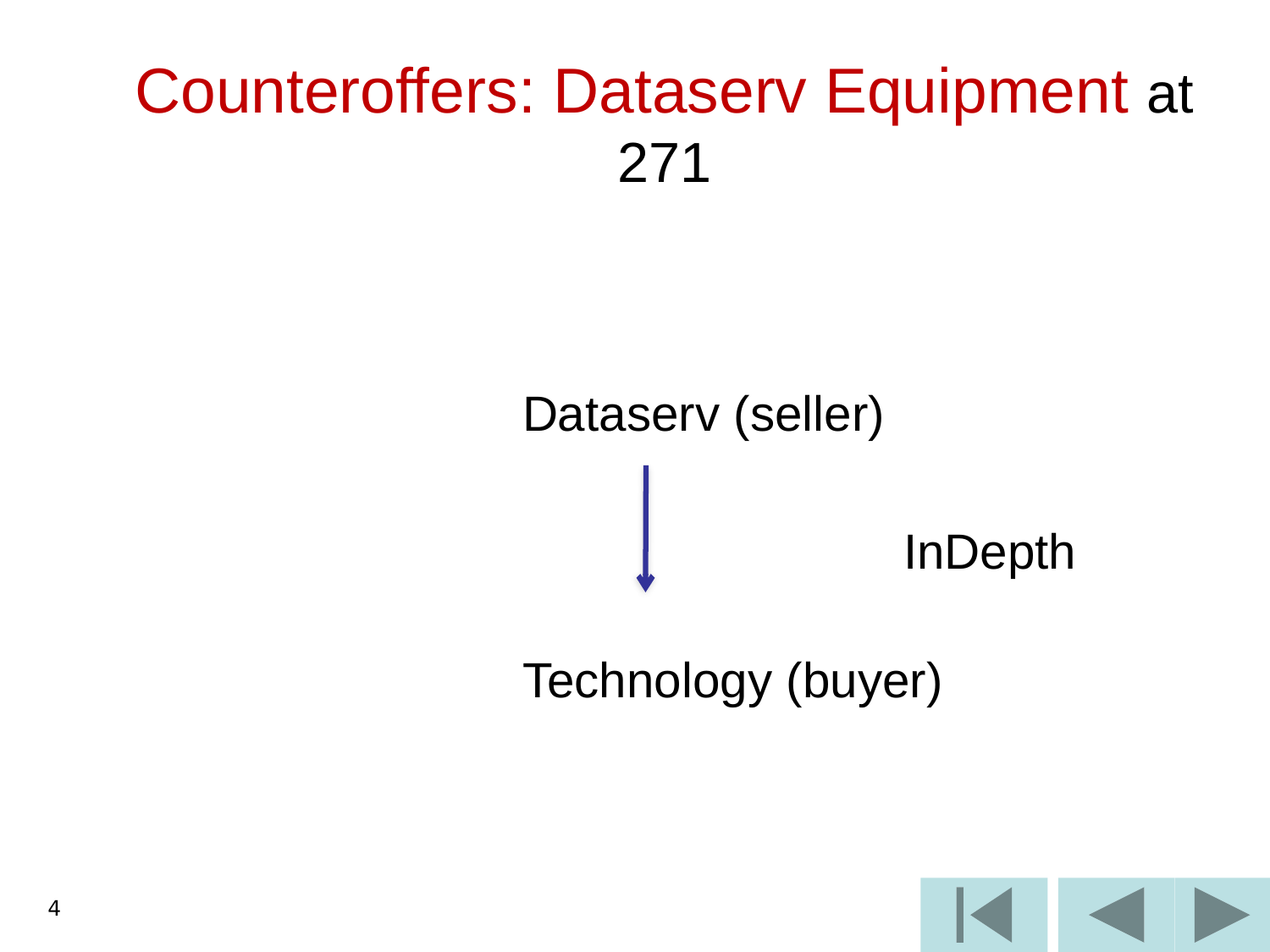

# Counteroffers: Dataserv Equipment at 271

				Dataserv (seller)

							InDepth
				Technology (buyer)

4